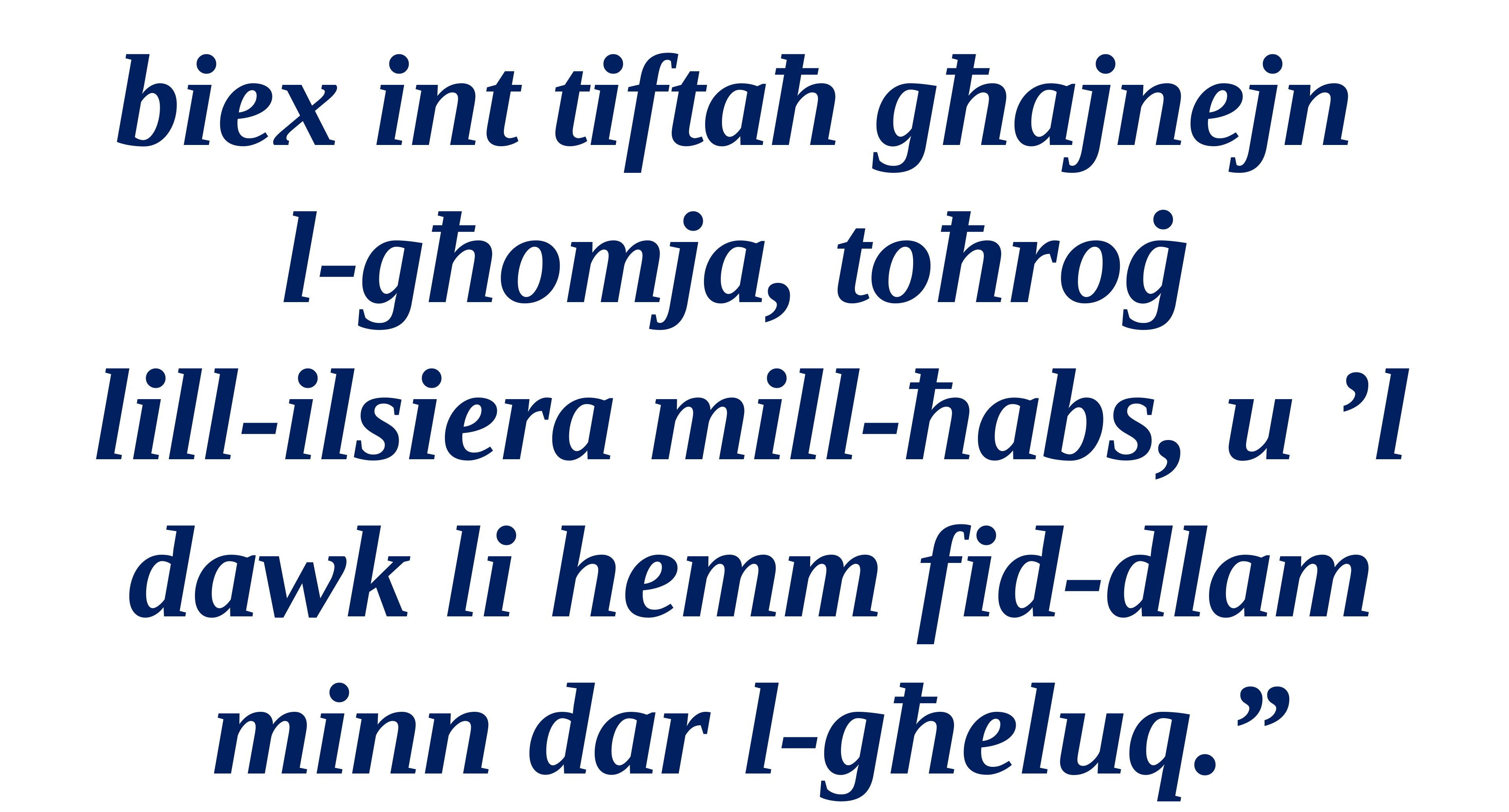

biex int tiftaħ għajnejn
l-għomja, toħroġ
lill-ilsiera mill-ħabs, u ’l dawk li hemm fid-dlam minn dar l-għeluq.”